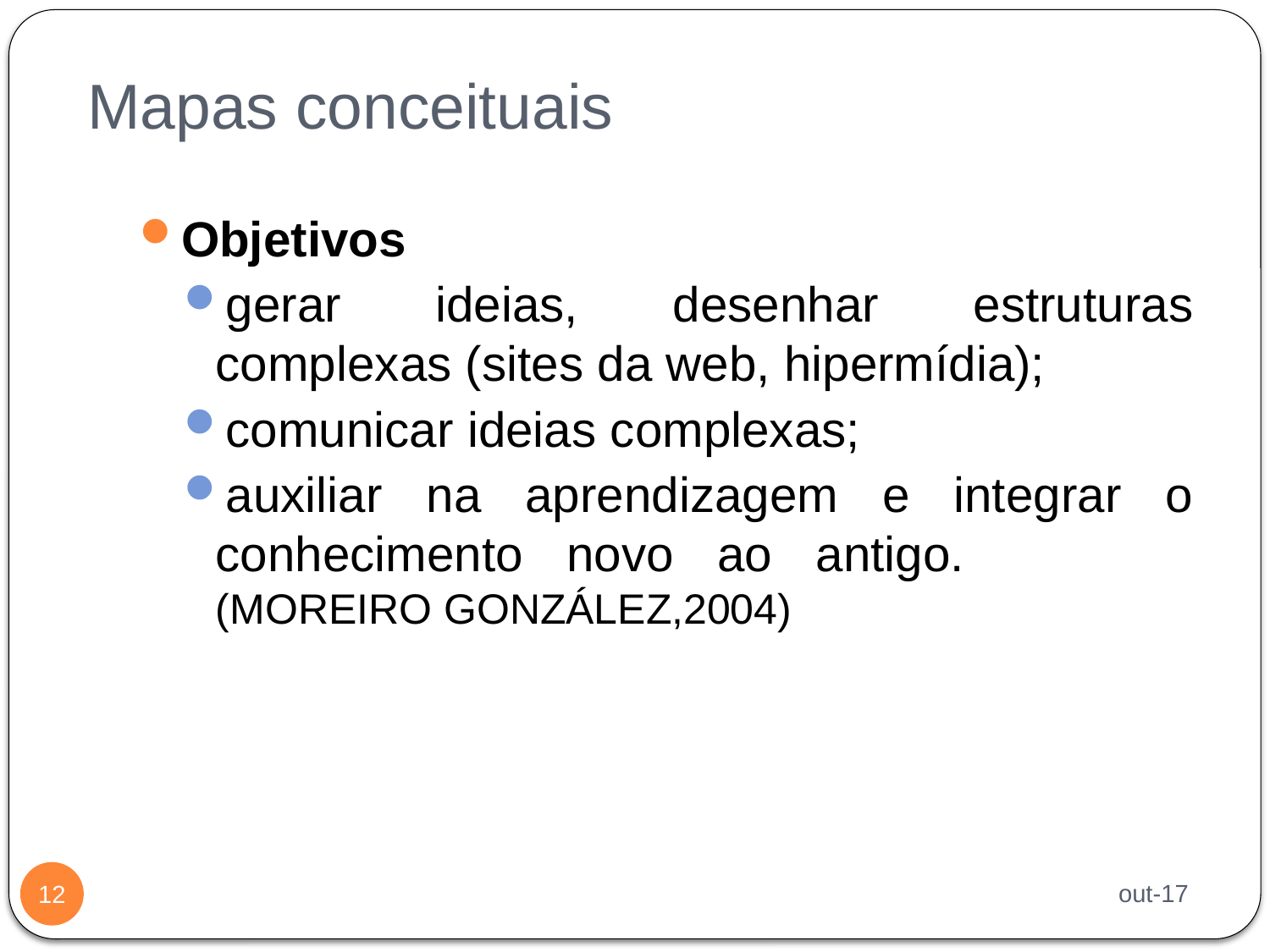

# Mapas conceituais
Objetivos
gerar ideias, desenhar estruturas complexas (sites da web, hipermídia);
comunicar ideias complexas;
auxiliar na aprendizagem e integrar o conhecimento novo ao antigo.		 (MOREIRO GONZÁLEZ,2004)
out-17
12